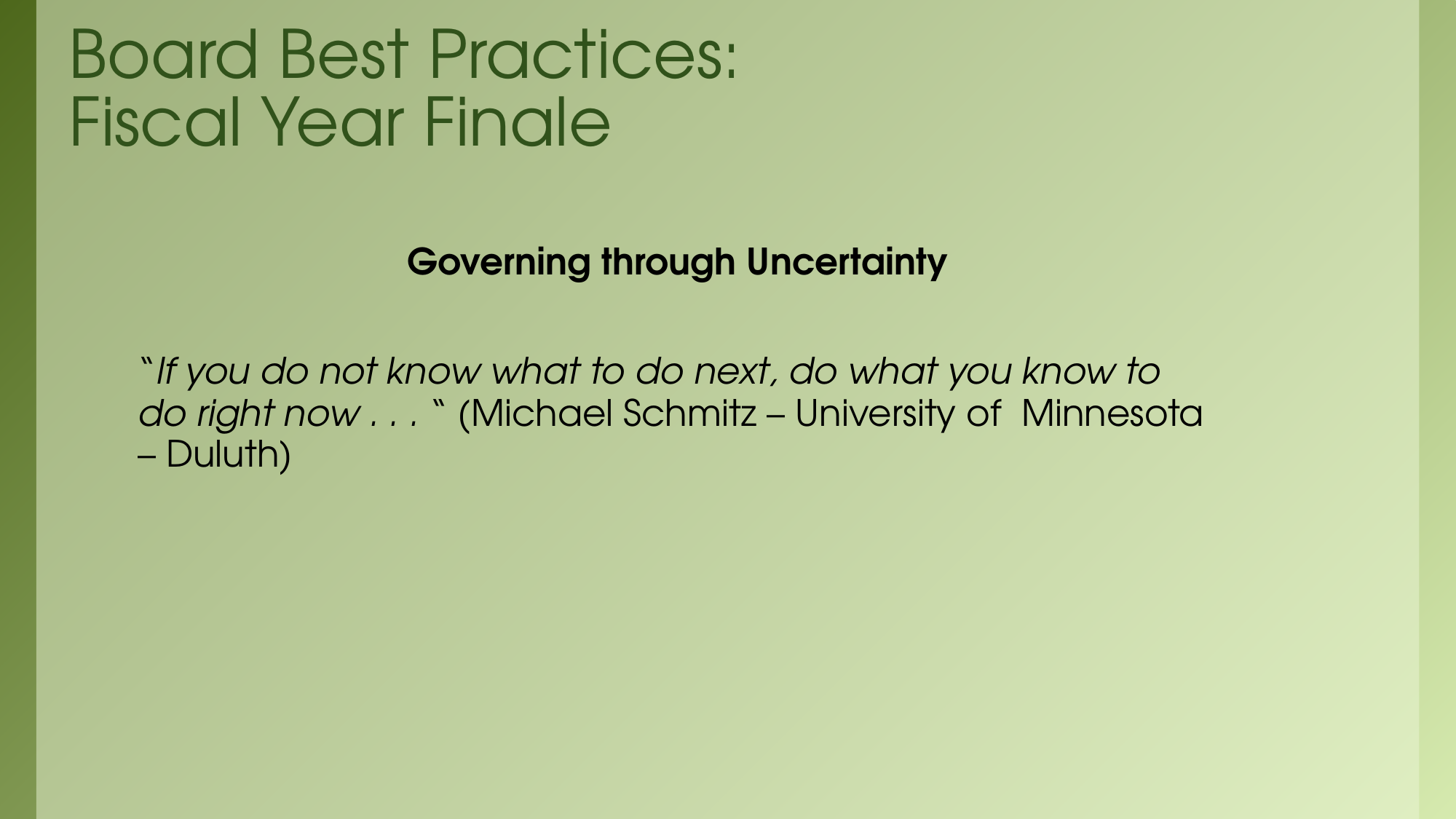

# Board Best Practices: Fiscal Year Finale
Governing through Uncertainty
“If you do not know what to do next, do what you know to do right now . . . “ (Michael Schmitz – University of  Minnesota – Duluth)